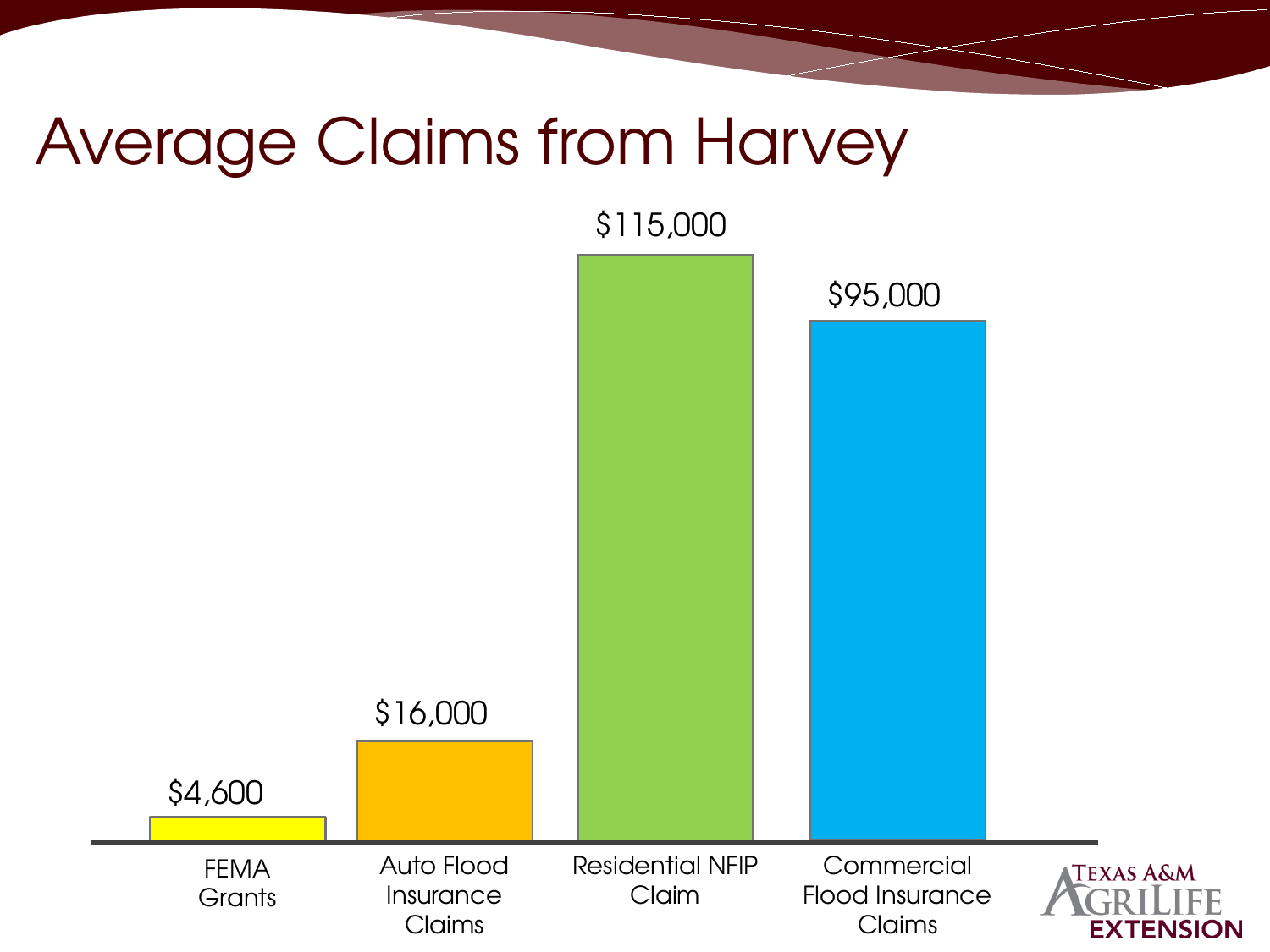

# Average Claims from Harvey
$115,000

$95,000

$16,000

$4,600

Residential NFIP Claim
Auto Flood Insurance Claims
Commercial Flood Insurance Claims
FEMA Grants